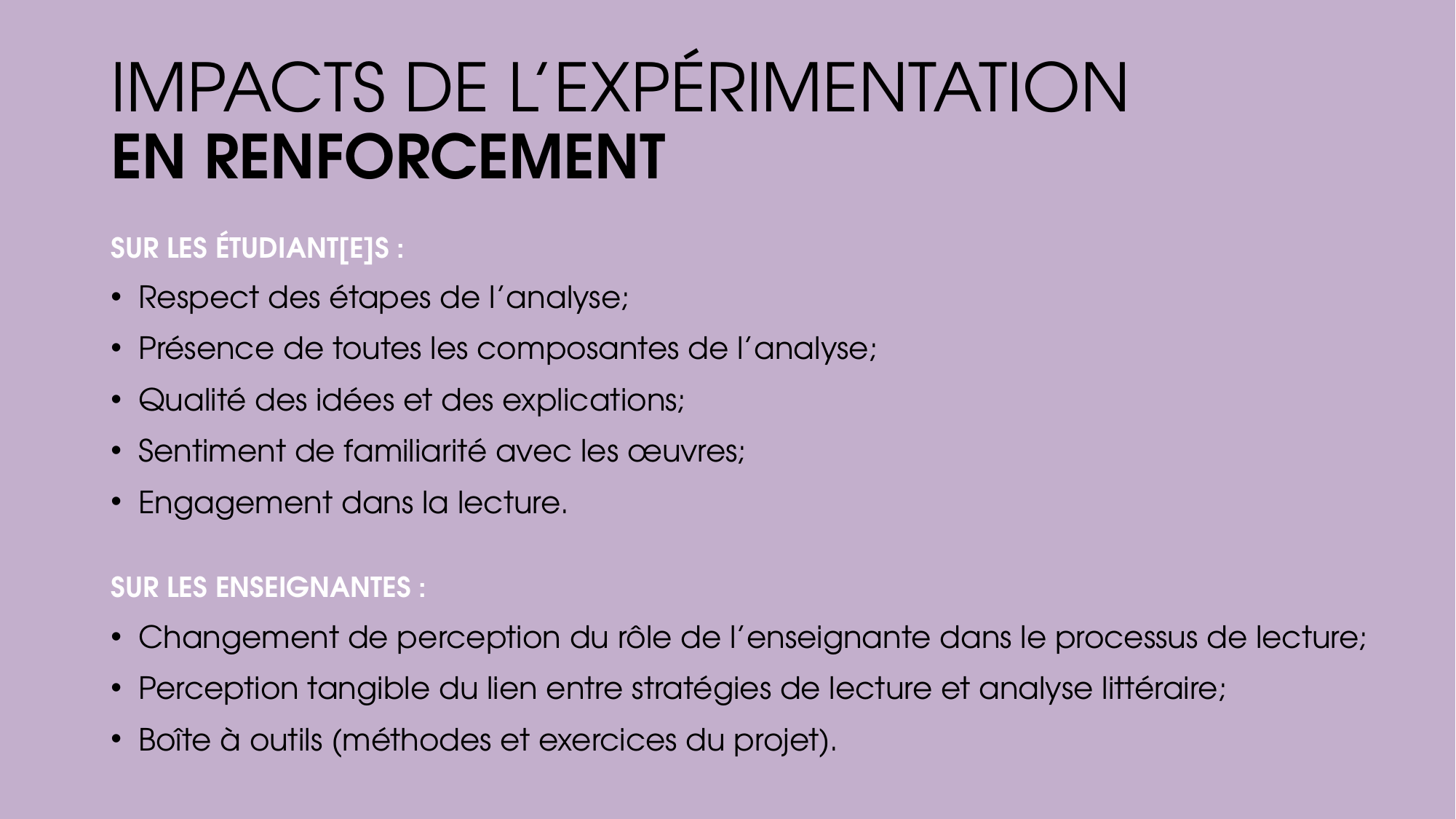

# IMPACTS DE L’EXPÉRIMENTATION EN RENFORCEMENT
SUR LES ÉTUDIANT[E]S :
Respect des étapes de l’analyse;
Présence de toutes les composantes de l’analyse;
Qualité des idées et des explications;
Sentiment de familiarité avec les œuvres;
Engagement dans la lecture.

SUR LES ENSEIGNANTES :
Changement de perception du rôle de l’enseignante dans le processus de lecture;
Perception tangible du lien entre stratégies de lecture et analyse littéraire;
Boîte à outils (méthodes et exercices du projet).